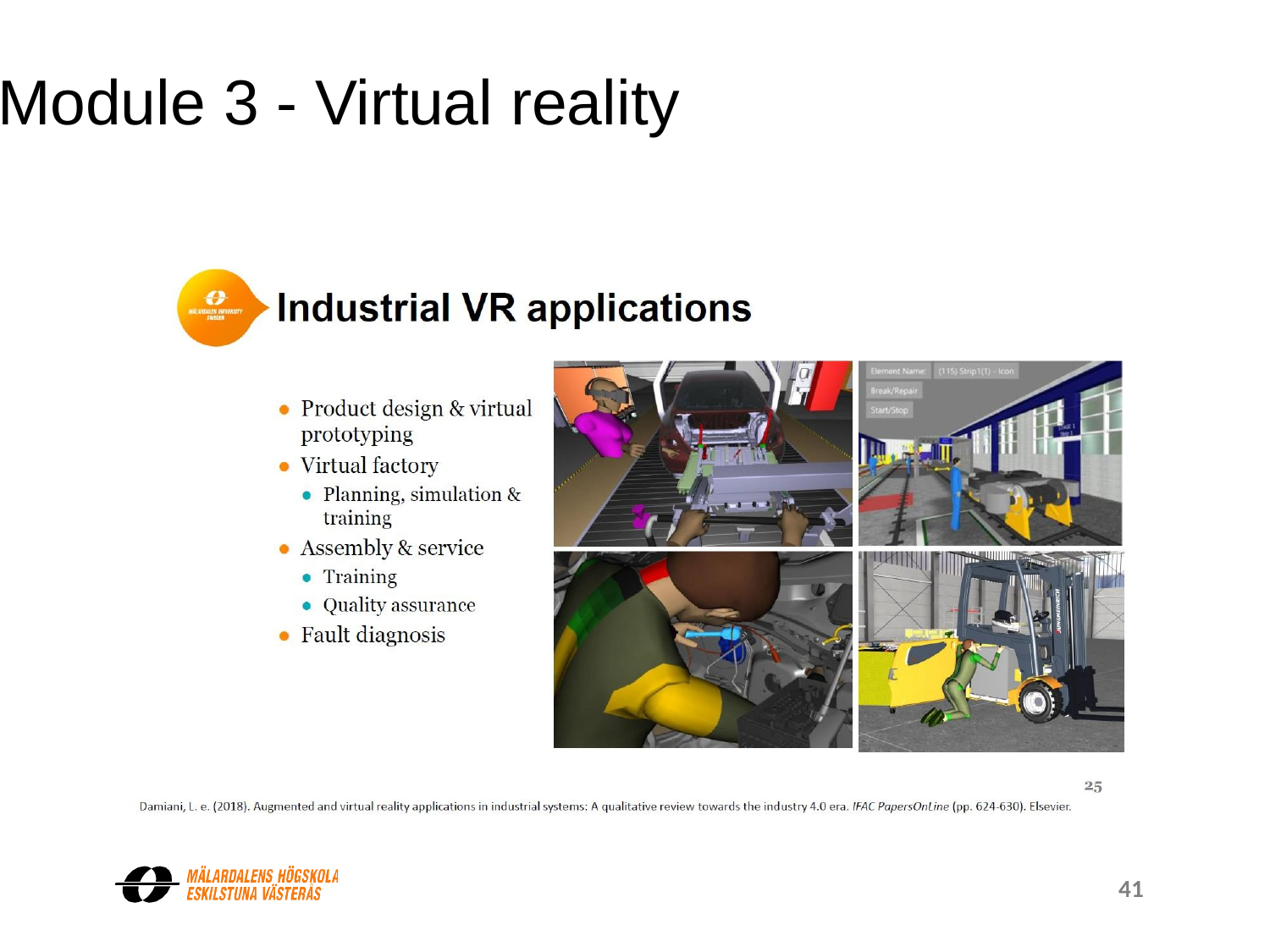

# Module 3 - Virtual reality

41